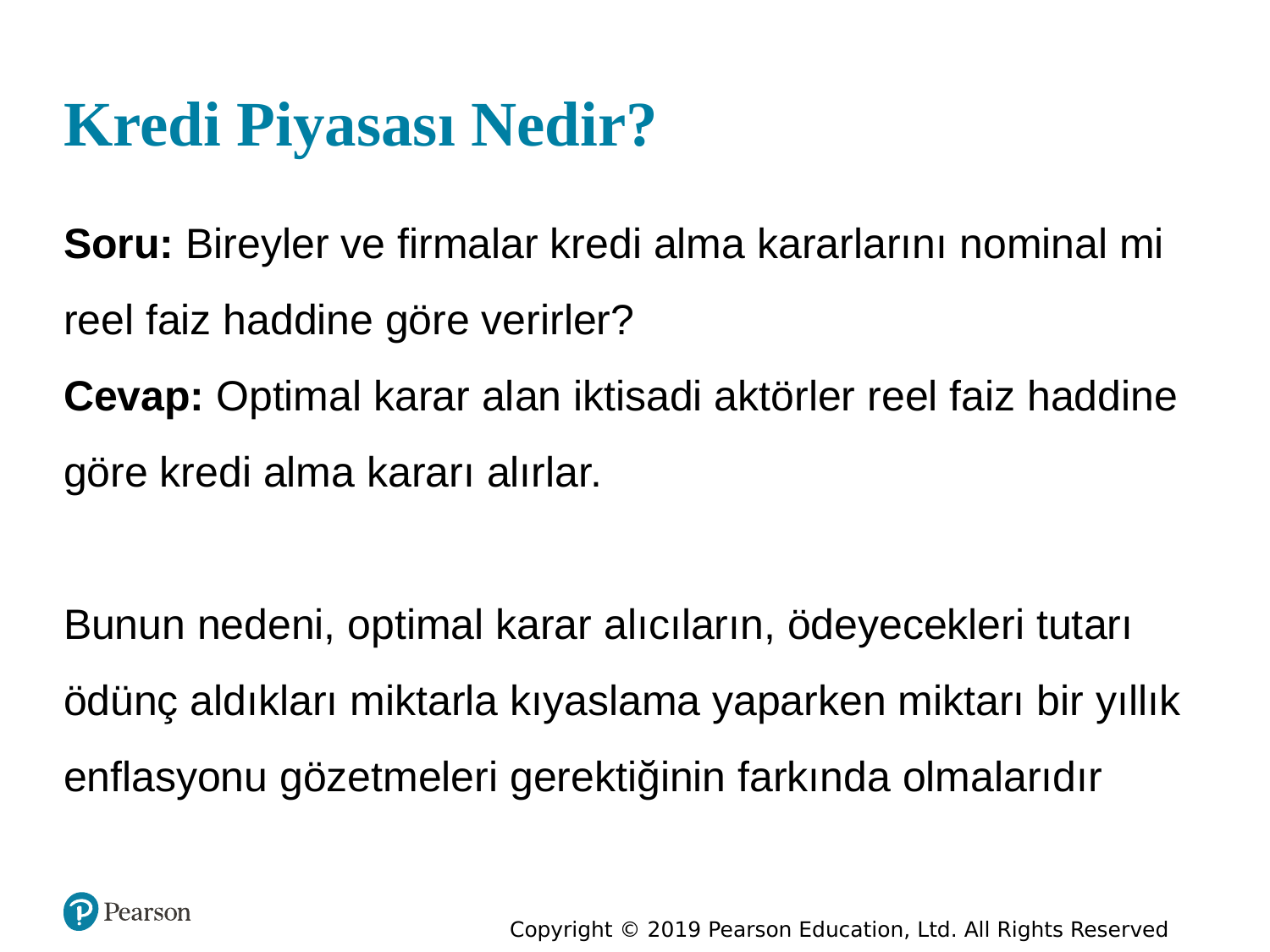

# Kredi Piyasası Nedir?
Soru: Bireyler ve firmalar kredi alma kararlarını nominal mi reel faiz haddine göre verirler?
Cevap: Optimal karar alan iktisadi aktörler reel faiz haddine göre kredi alma kararı alırlar.

Bunun nedeni, optimal karar alıcıların, ödeyecekleri tutarı ödünç aldıkları miktarla kıyaslama yaparken miktarı bir yıllık enflasyonu gözetmeleri gerektiğinin farkında olmalarıdır